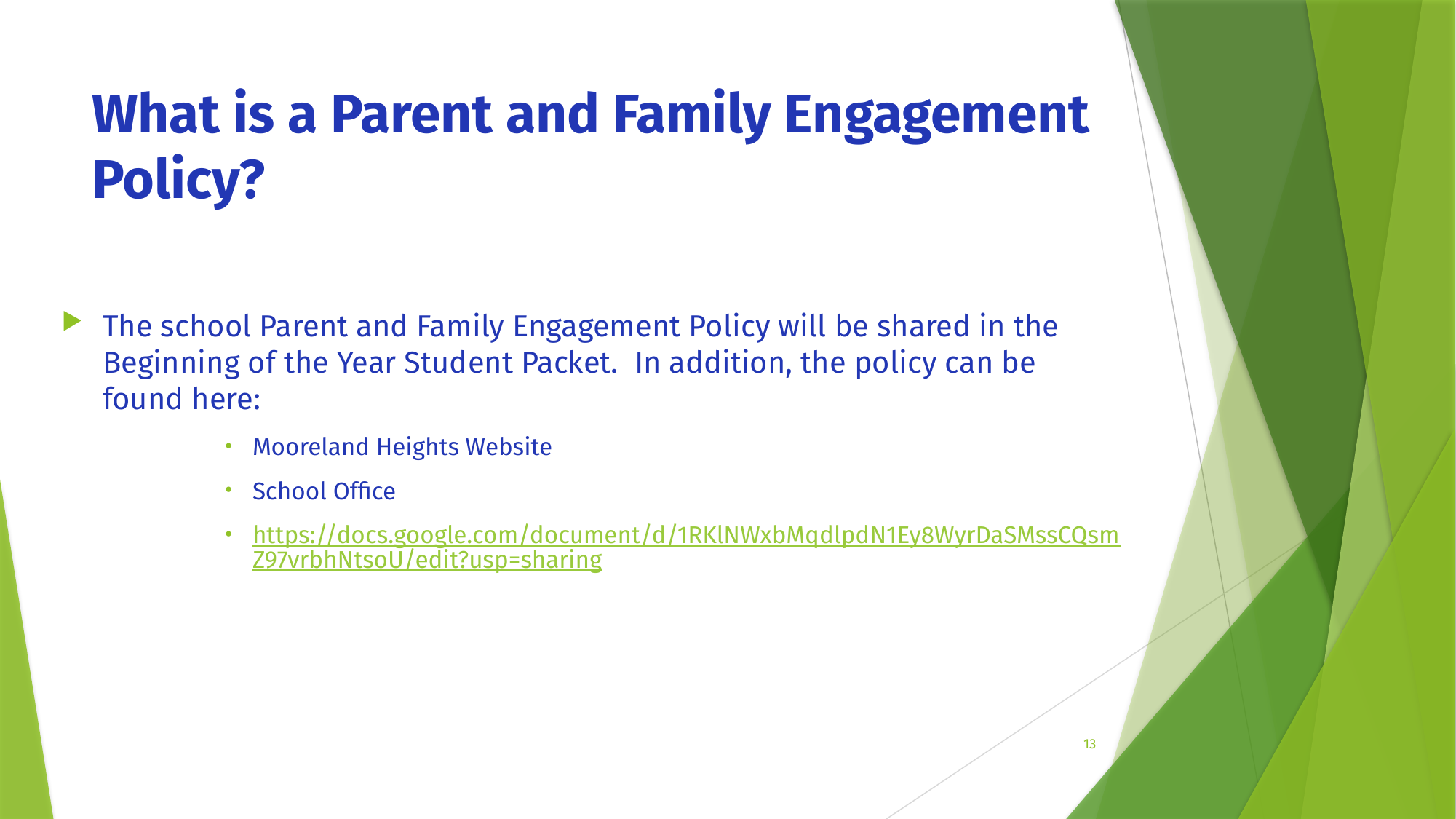

# What is a Parent and Family Engagement Policy?

The school Parent and Family Engagement Policy will be shared in the Beginning of the Year Student Packet.  In addition, the policy can be found here:
Mooreland Heights Website
School Office
https://docs.google.com/document/d/1RKlNWxbMqdlpdN1Ey8WyrDaSMssCQsmZ97vrbhNtsoU/edit?usp=sharing

13